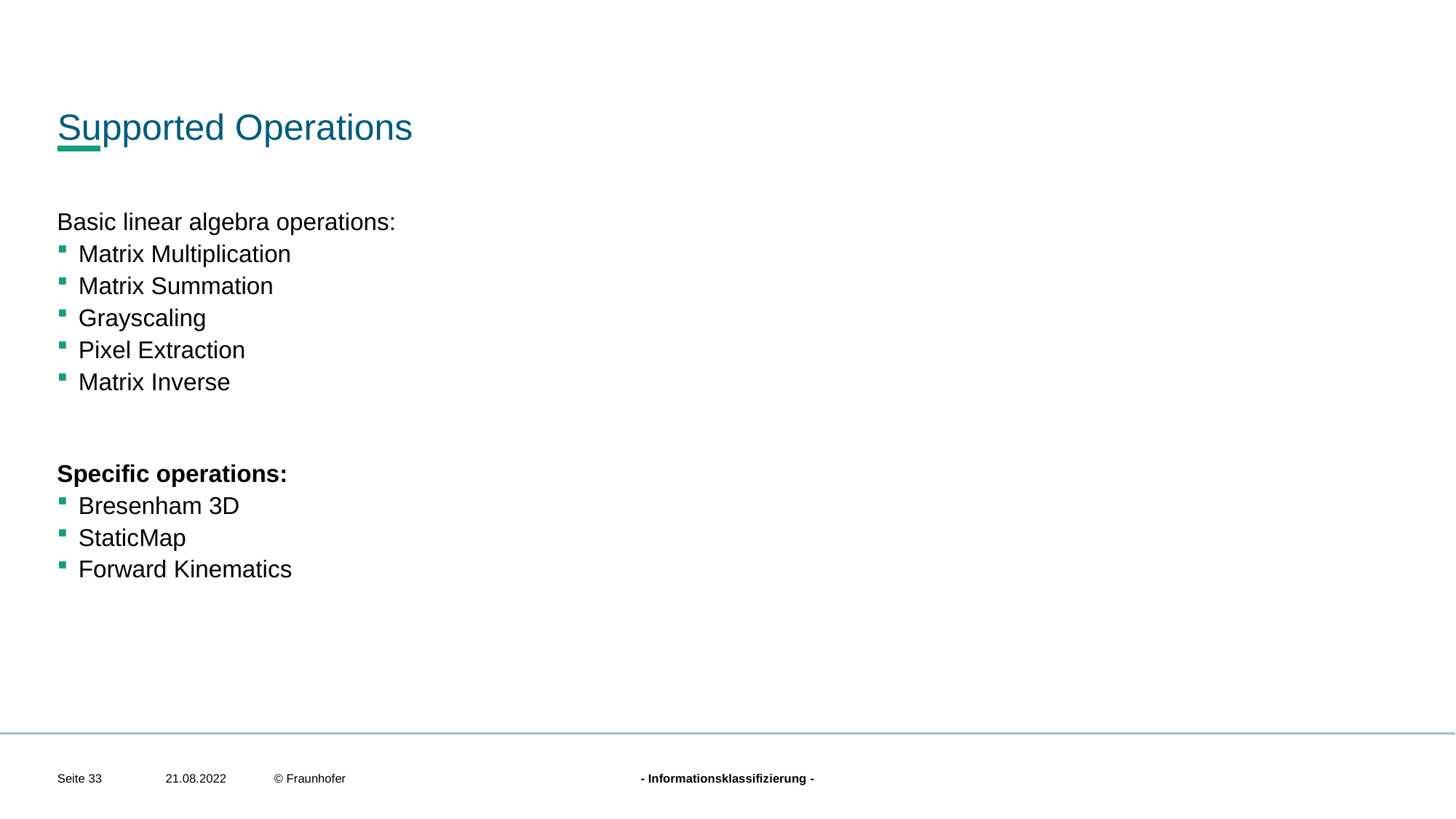

# Supported Operations
Basic linear algebra operations:
Matrix Multiplication
Matrix Summation
Grayscaling
Pixel Extraction
Matrix Inverse

Specific operations:
Bresenham 3D
StaticMap
Forward Kinematics

P4
Seite 33
21.08.2022
© Fraunhofer